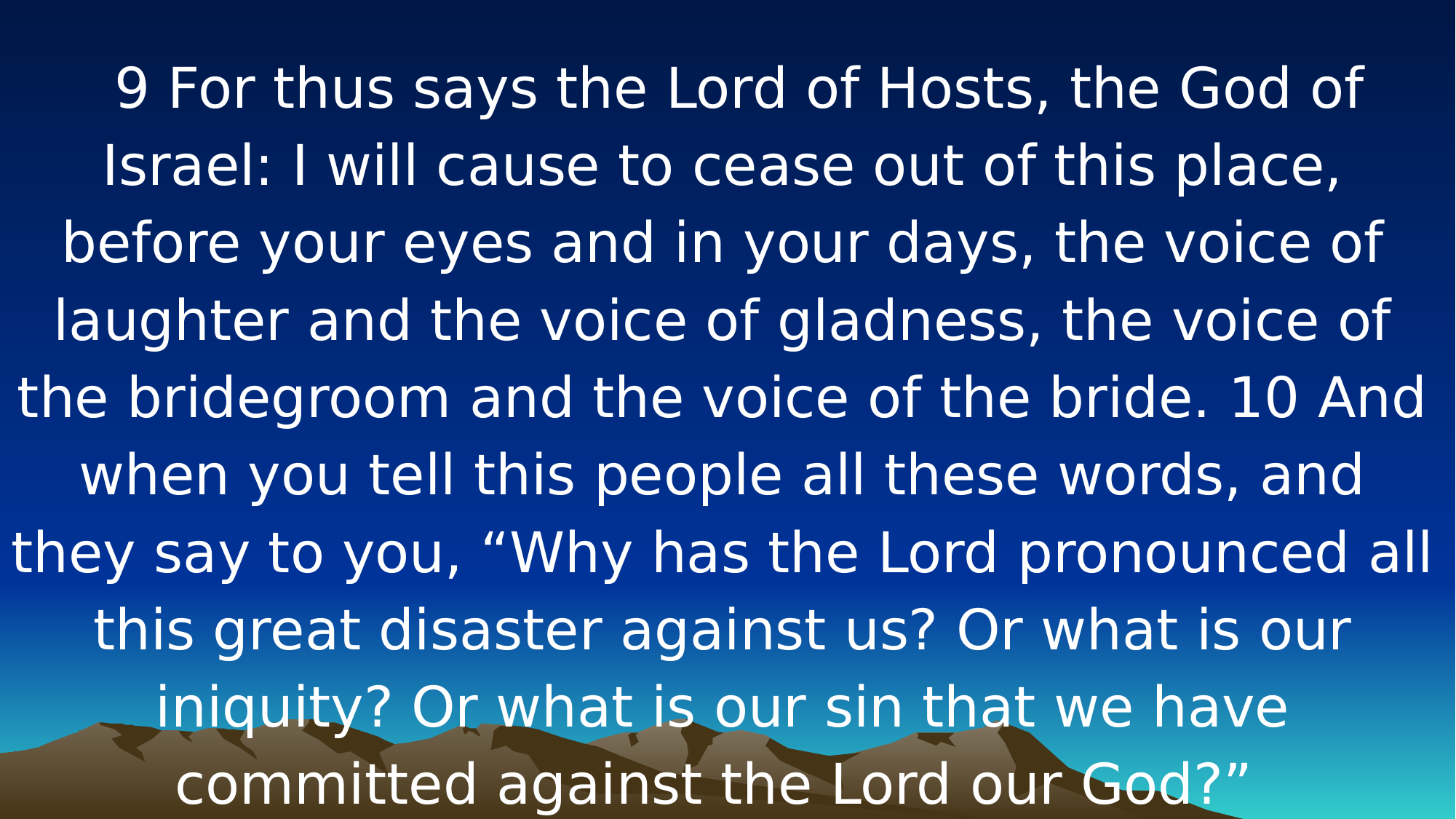

9 For thus says the Lord of Hosts, the God of Israel: I will cause to cease out of this place, before your eyes and in your days, the voice of laughter and the voice of gladness, the voice of the bridegroom and the voice of the bride. 10 And when you tell this people all these words, and they say to you, “Why has the Lord pronounced all this great disaster against us? Or what is our iniquity? Or what is our sin that we have committed against the Lord our God?”